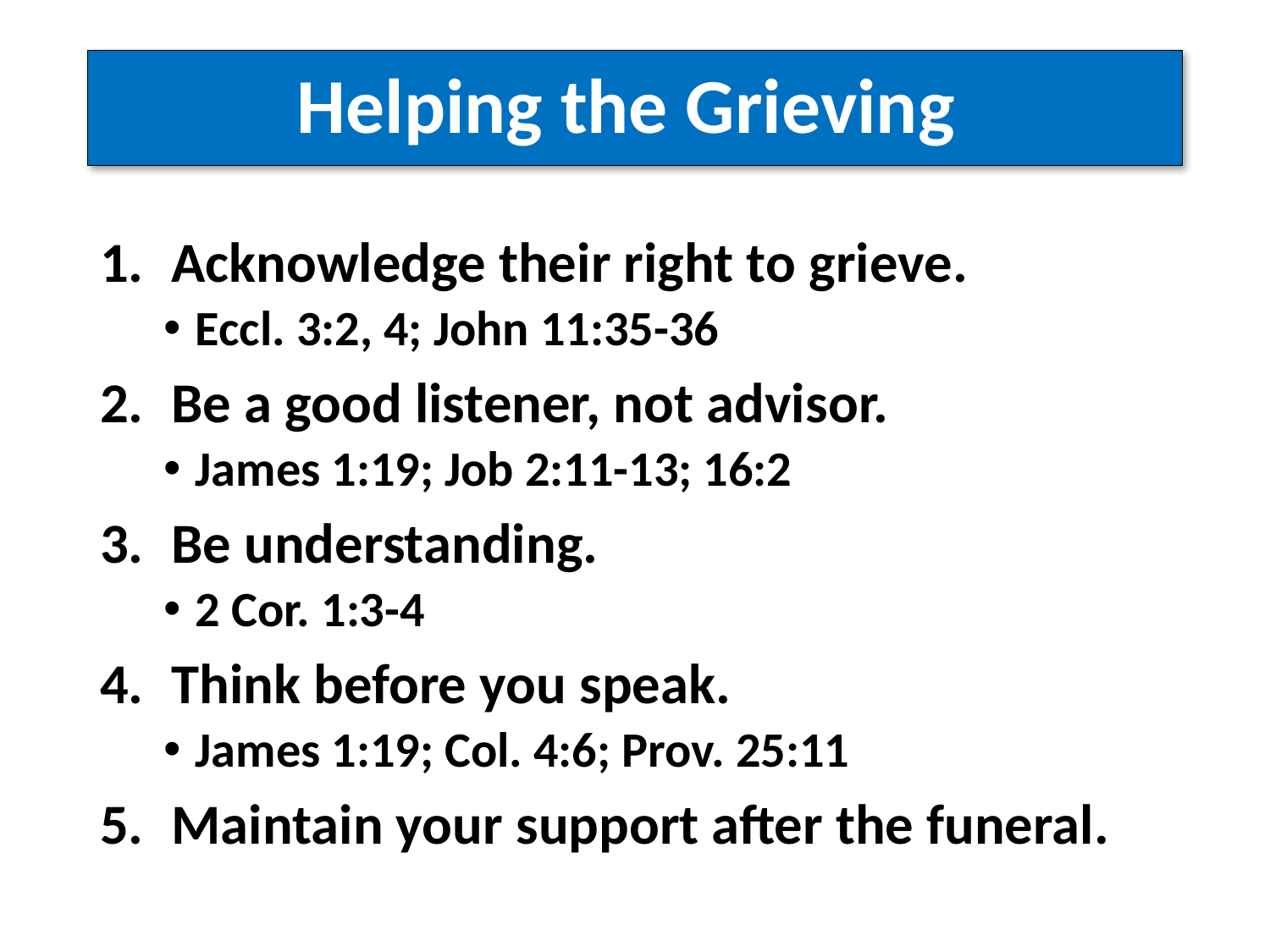

# Helping the Grieving
Acknowledge their right to grieve.
Eccl. 3:2, 4; John 11:35-36
Be a good listener, not advisor.
James 1:19; Job 2:11-13; 16:2
Be understanding.
2 Cor. 1:3-4
Think before you speak.
James 1:19; Col. 4:6; Prov. 25:11
Maintain your support after the funeral.